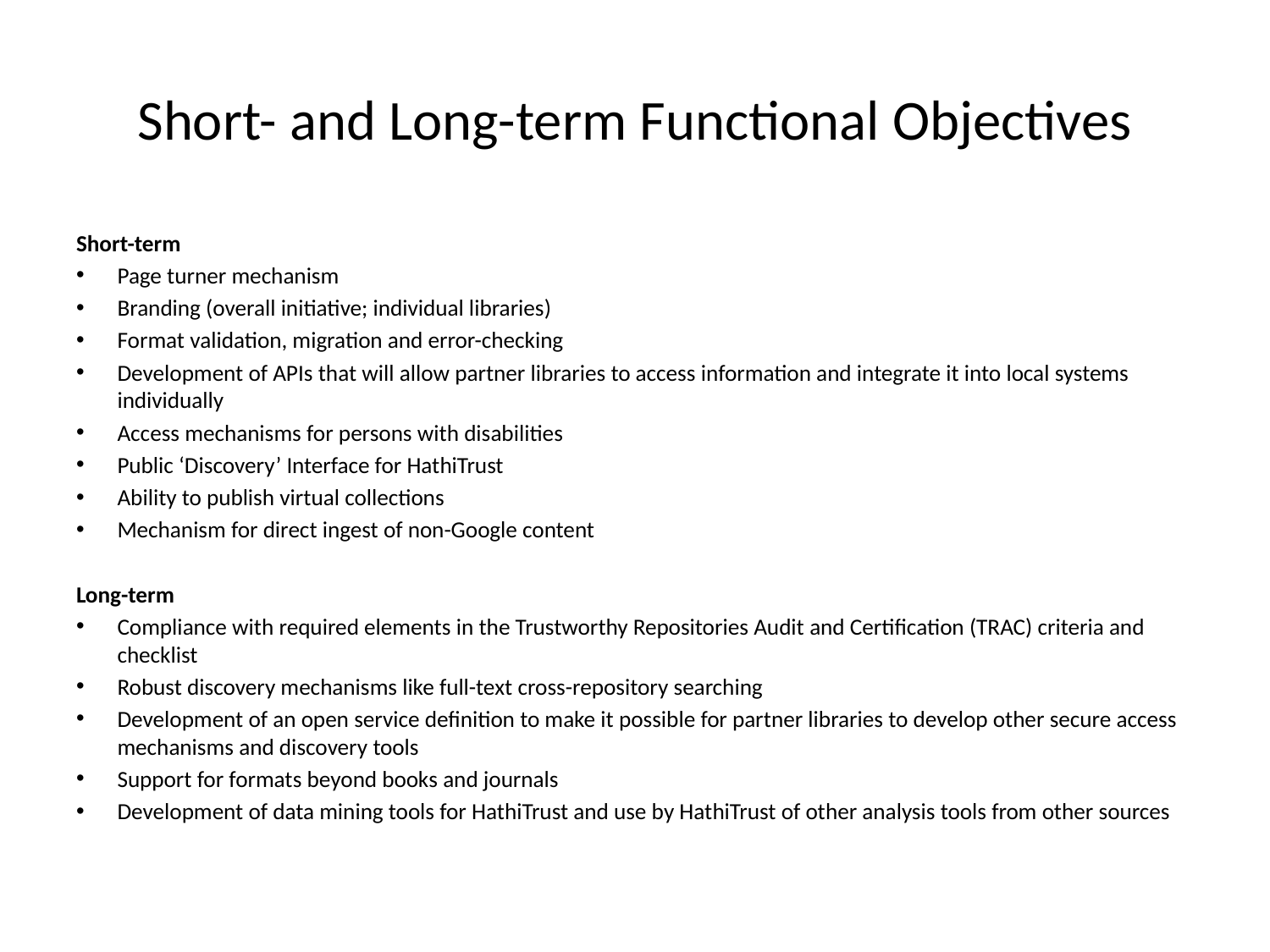

# Short- and Long-term Functional Objectives
Short-term
Page turner mechanism
Branding (overall initiative; individual libraries)
Format validation, migration and error-checking
Development of APIs that will allow partner libraries to access information and integrate it into local systems individually
Access mechanisms for persons with disabilities
Public ‘Discovery’ Interface for HathiTrust
Ability to publish virtual collections
Mechanism for direct ingest of non-Google content

Long-term
Compliance with required elements in the Trustworthy Repositories Audit and Certification (TRAC) criteria and checklist
Robust discovery mechanisms like full-text cross-repository searching
Development of an open service definition to make it possible for partner libraries to develop other secure access mechanisms and discovery tools
Support for formats beyond books and journals
Development of data mining tools for HathiTrust and use by HathiTrust of other analysis tools from other sources